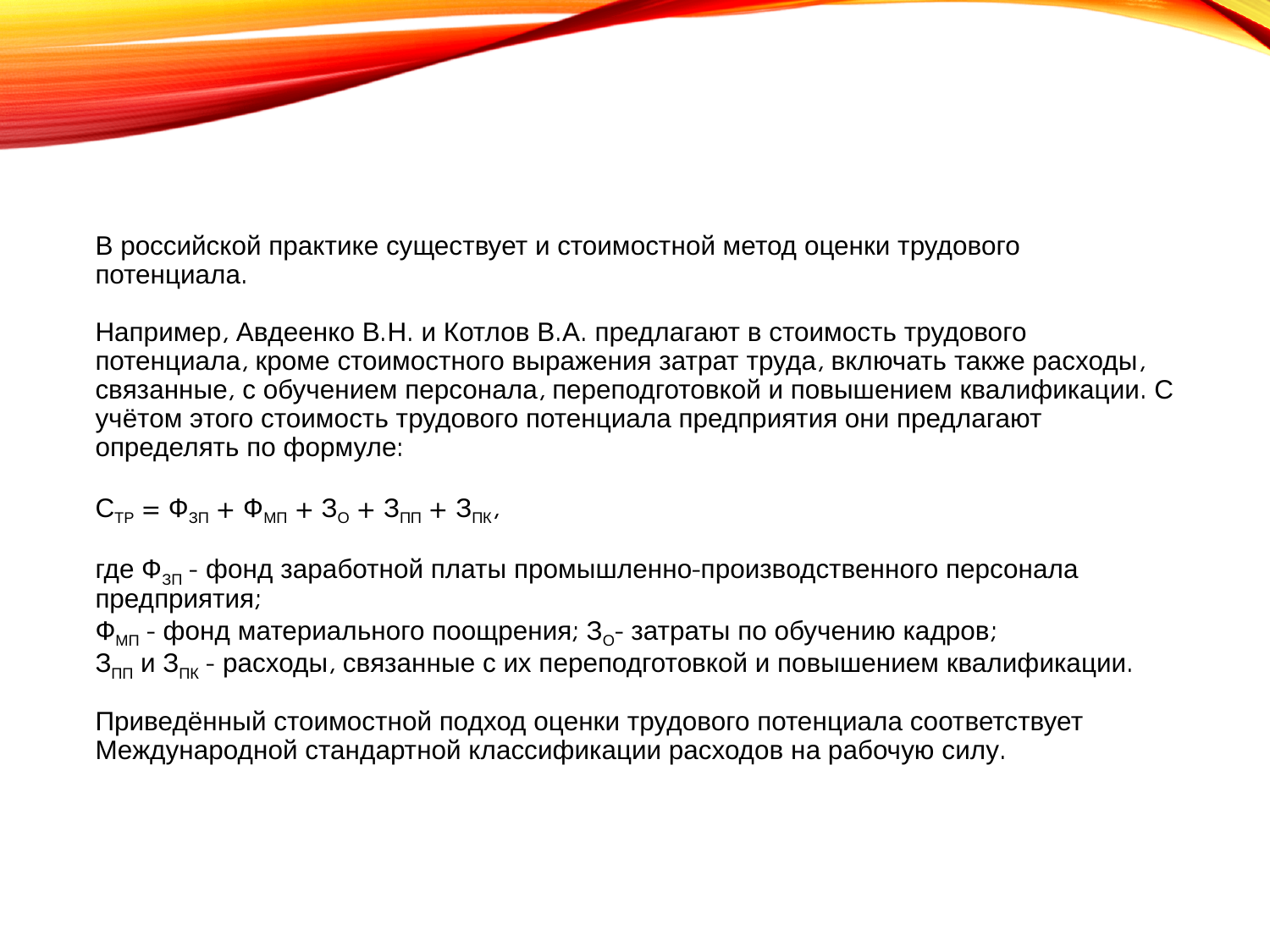

В российской практике существует и стоимостной метод оценки трудового потенциала.
Например, Авдеенко В.Н. и Котлов В.А. предлагают в стоимость трудового потенциала, кроме стоимостного выражения затрат труда, включать также расходы, связанные, с обучением персонала, переподготовкой и повышением квалификации. С учётом этого стоимость трудового потенциала предприятия они предлагают определять по формуле:
СТР = ФЗП + ФМП + ЗО + ЗПП + ЗПК,
где ФЗП - фонд заработной платы промышленно-производственного персонала предприятия;
ФМП - фонд материального поощрения; ЗО- затраты по обучению кадров;
ЗПП и ЗПК - расходы, связанные с их переподготовкой и повышением квалификации.
Приведённый стоимостной подход оценки трудового потенциала соответствует Международной стандартной классификации расходов на рабочую силу.